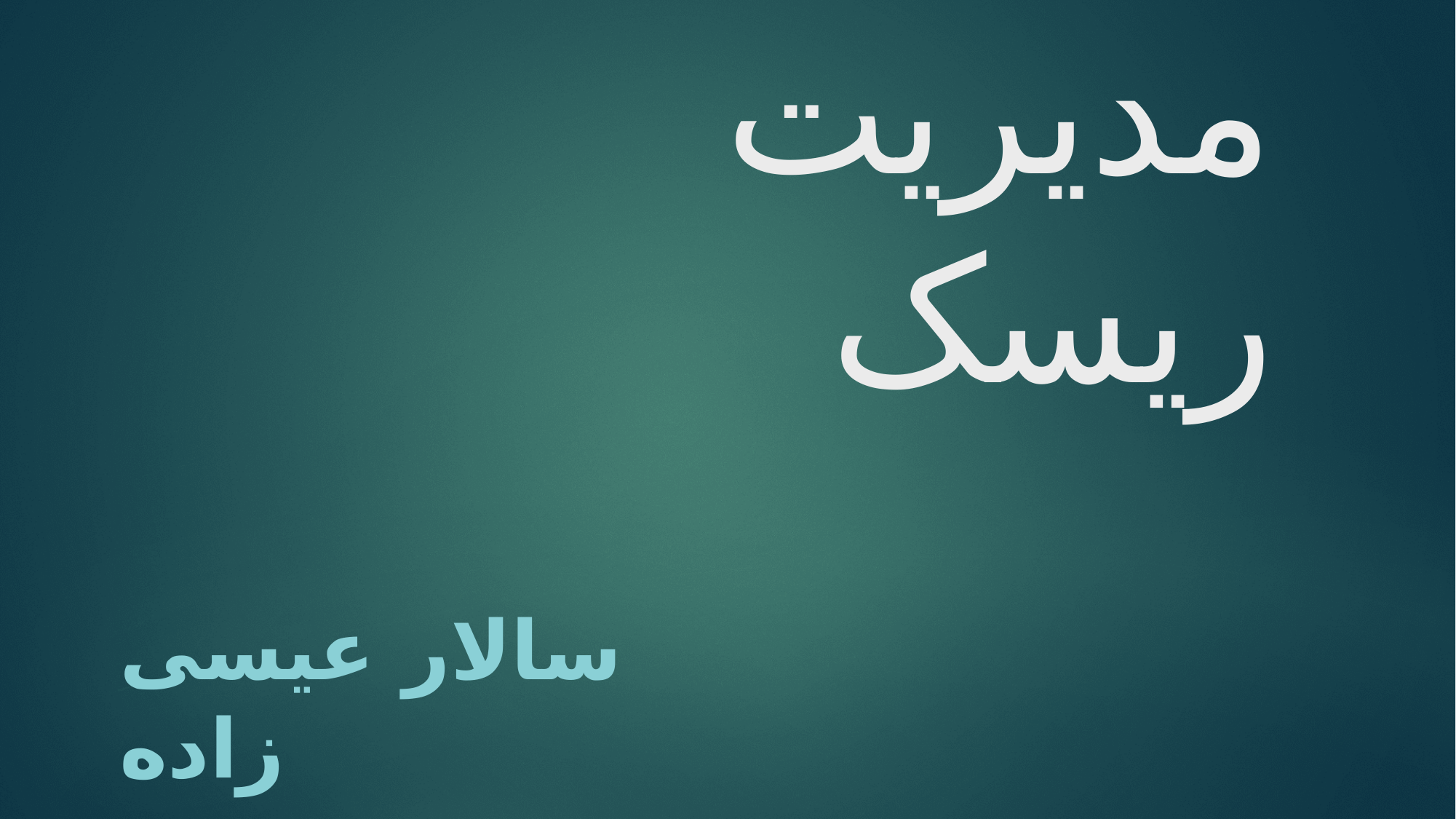

1
# مدیریت ریسک
سالار عیسی زاده